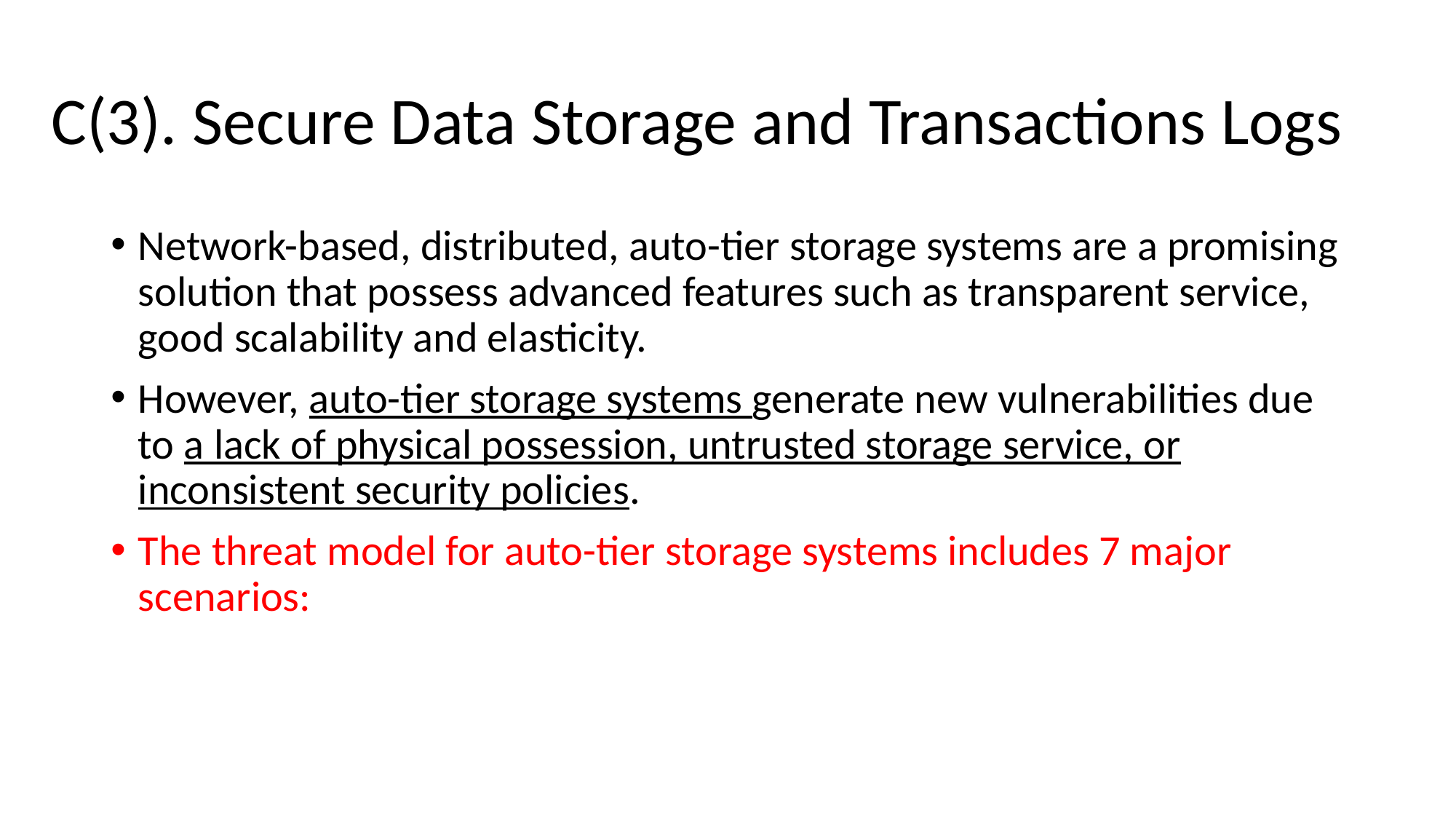

# C(3). Secure Data Storage and Transactions Logs
Network-based, distributed, auto-tier storage systems are a promising solution that possess advanced features such as transparent service, good scalability and elasticity.
However, auto-tier storage systems generate new vulnerabilities due to a lack of physical possession, untrusted storage service, or inconsistent security policies.
The threat model for auto-tier storage systems includes 7 major scenarios: